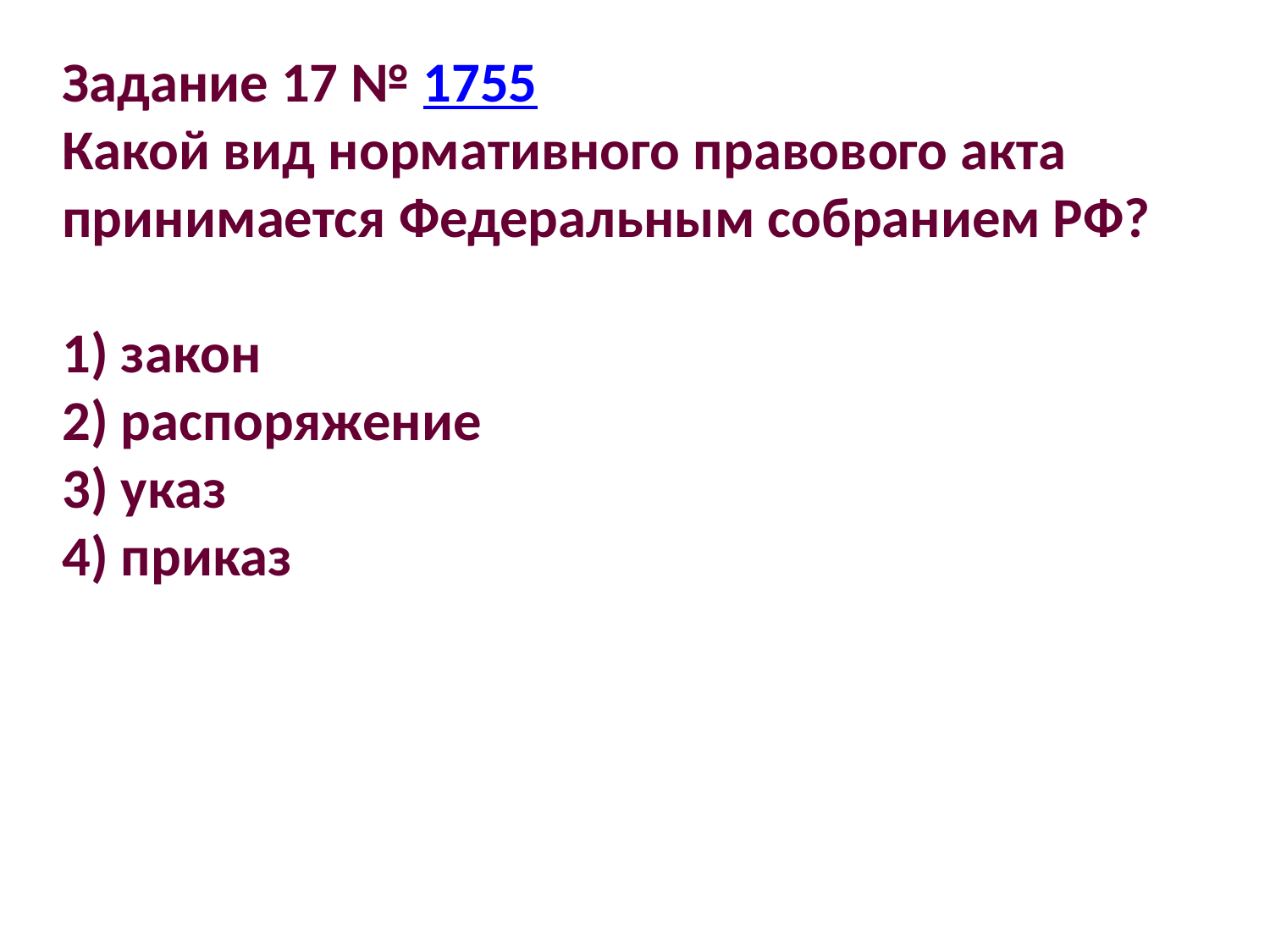

Задание 17 № 1755
Какой вид нормативного правового акта принимается Федеральным собранием РФ?

1) закон
2) распоряжение
3) указ
4) приказ